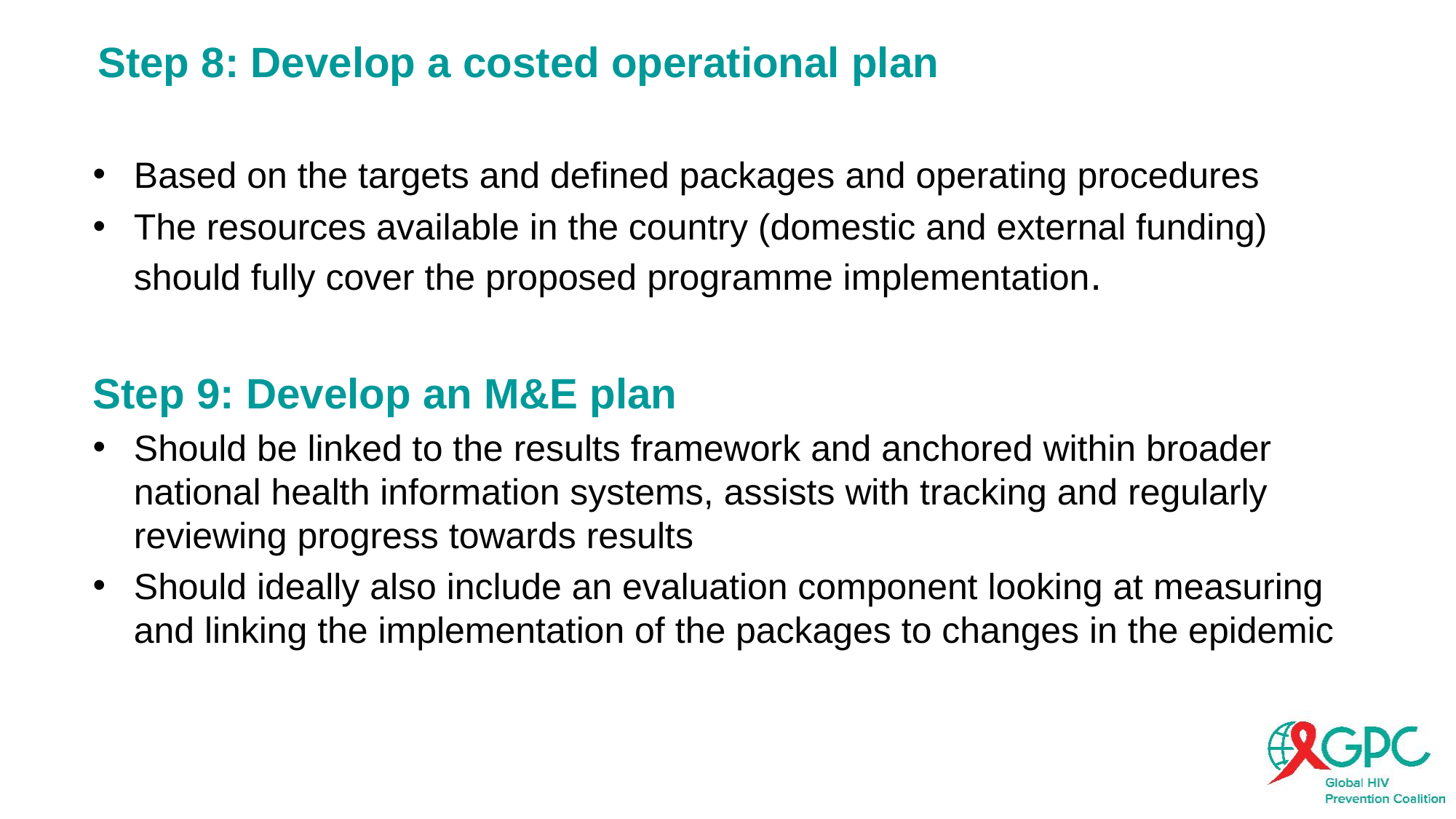

# Step 8: Develop a costed operational plan
Based on the targets and defined packages and operating procedures
The resources available in the country (domestic and external funding) should fully cover the proposed programme implementation.

Step 9: Develop an M&E plan
Should be linked to the results framework and anchored within broader national health information systems, assists with tracking and regularly reviewing progress towards results
Should ideally also include an evaluation component looking at measuring and linking the implementation of the packages to changes in the epidemic